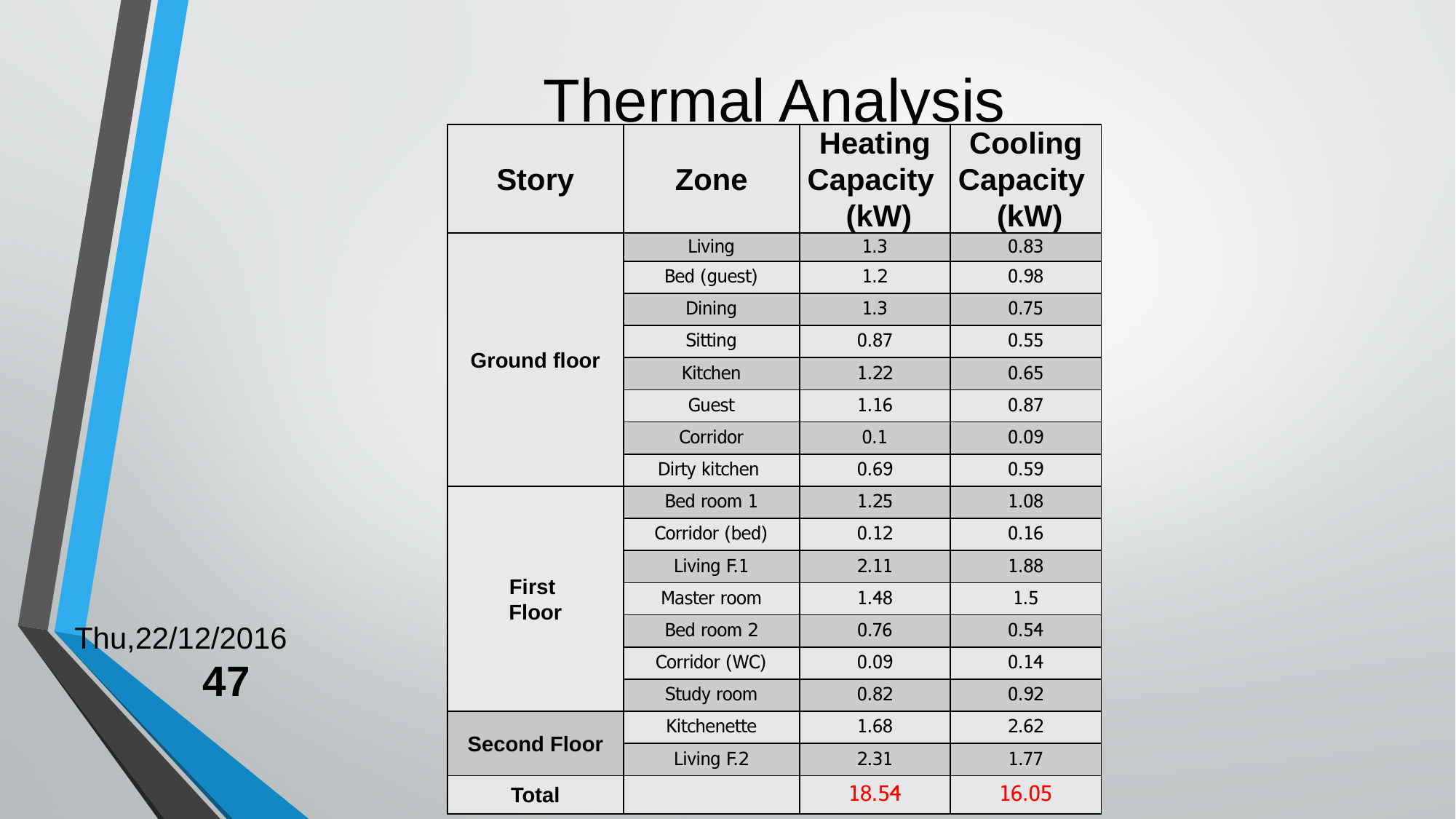

# Thermal Analysis
| Story | Zone | Heating Capacity (kW) | Cooling Capacity (kW) |
| --- | --- | --- | --- |
| Ground floor | Living | 1.3 | 0.83 |
|  | Bed (guest) | 1.2 | 0.98 |
|  | Dining | 1.3 | 0.75 |
|  | Sitting | 0.87 | 0.55 |
|  | Kitchen | 1.22 | 0.65 |
|  | Guest | 1.16 | 0.87 |
|  | Corridor | 0.1 | 0.09 |
|  | Dirty kitchen | 0.69 | 0.59 |
| First Floor | Bed room 1 | 1.25 | 1.08 |
|  | Corridor (bed) | 0.12 | 0.16 |
|  | Living F.1 | 2.11 | 1.88 |
|  | Master room | 1.48 | 1.5 |
|  | Bed room 2 | 0.76 | 0.54 |
|  | Corridor (WC) | 0.09 | 0.14 |
|  | Study room | 0.82 | 0.92 |
| Second Floor | Kitchenette | 1.68 | 2.62 |
|  | Living F.2 | 2.31 | 1.77 |
| Total |  | 18.54 | 16.05 |
Thu,22/12/2016
47